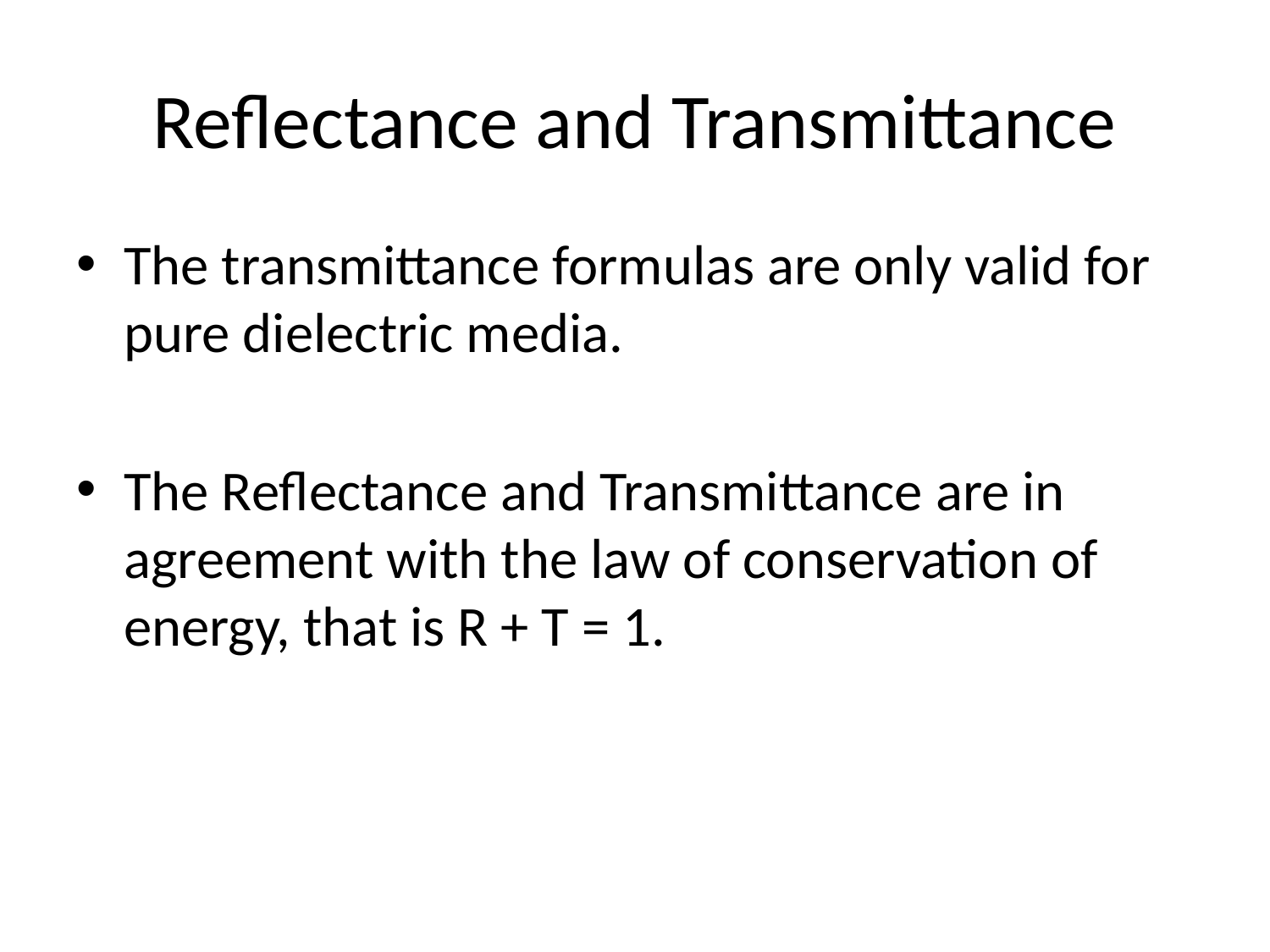

# Reflectance and Transmittance
The transmittance formulas are only valid for pure dielectric media.

The Reflectance and Transmittance are in agreement with the law of conservation of energy, that is R + T = 1.